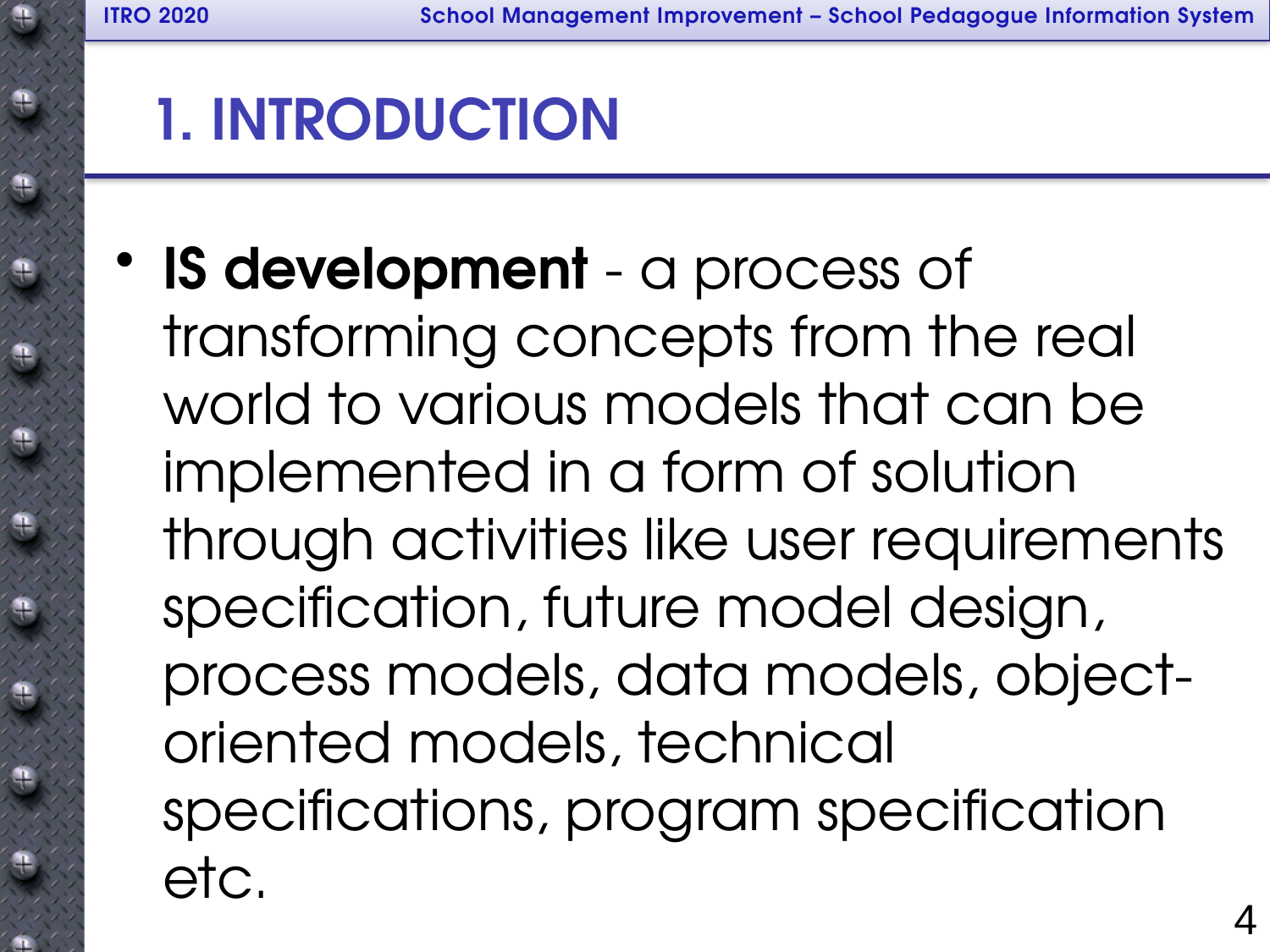

ITRO 2020                               School Management Improvement – School Pedagogue Information System
# 1. INTRODUCTION
IS development - a process of transforming concepts from the real world to various models that can be implemented in a form of solution through activities like user requirements specification, future model design, process models, data models, object-oriented models, technical specifications, program specification etc.
4